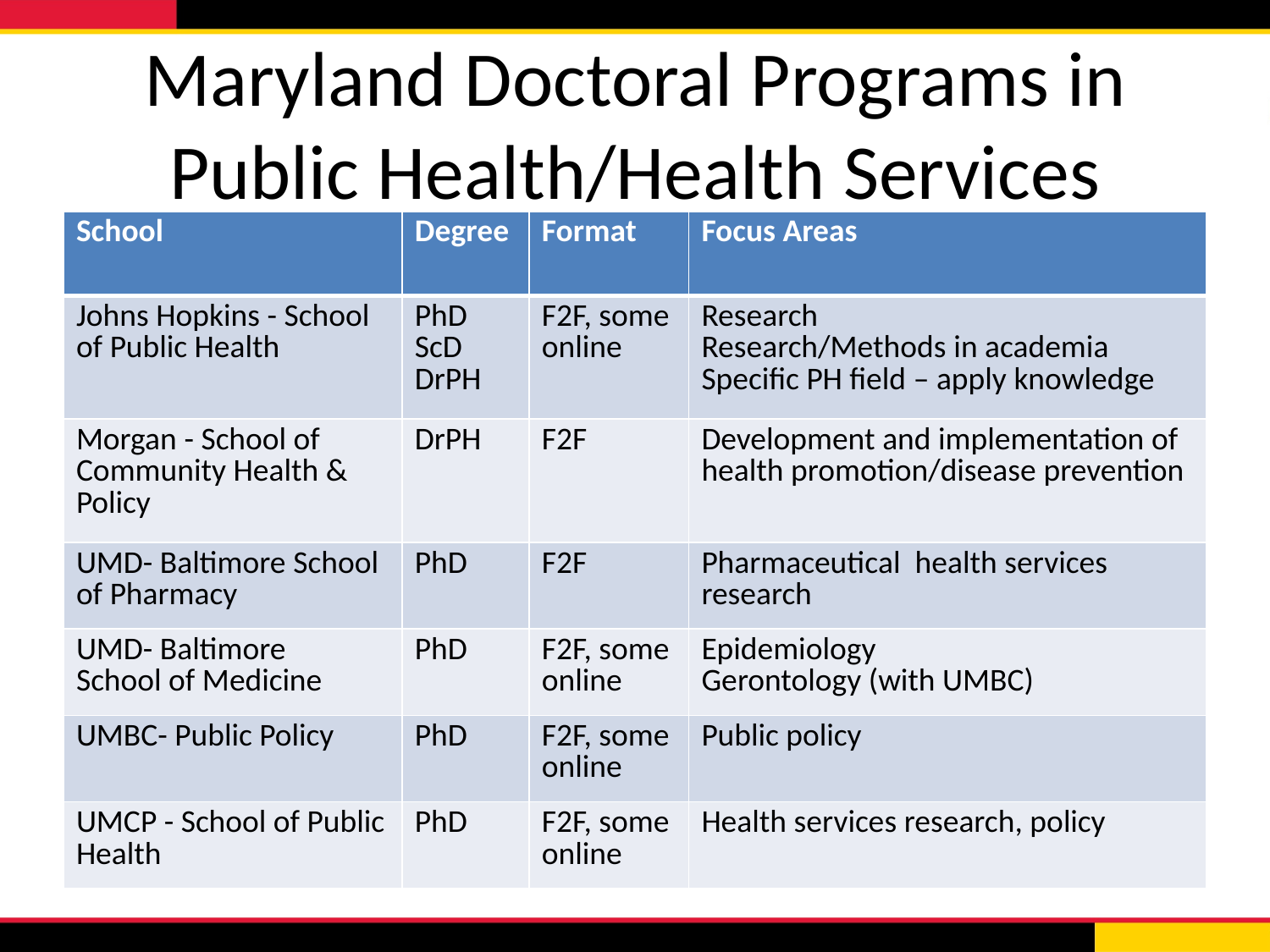

# Maryland Doctoral Programs in Public Health/Health Services
| School | Degree | Format | Focus Areas |
| --- | --- | --- | --- |
| Johns Hopkins - School of Public Health | PhD ScD DrPH | F2F, some online | Research Research/Methods in academia Specific PH field – apply knowledge |
| Morgan - School of Community Health & Policy | DrPH | F2F | Development and implementation of health promotion/disease prevention |
| UMD- Baltimore School of Pharmacy | PhD | F2F | Pharmaceutical health services research |
| UMD- Baltimore School of Medicine | PhD | F2F, some online | Epidemiology Gerontology (with UMBC) |
| UMBC- Public Policy | PhD | F2F, some online | Public policy |
| UMCP - School of Public Health | PhD | F2F, some online | Health services research, policy |